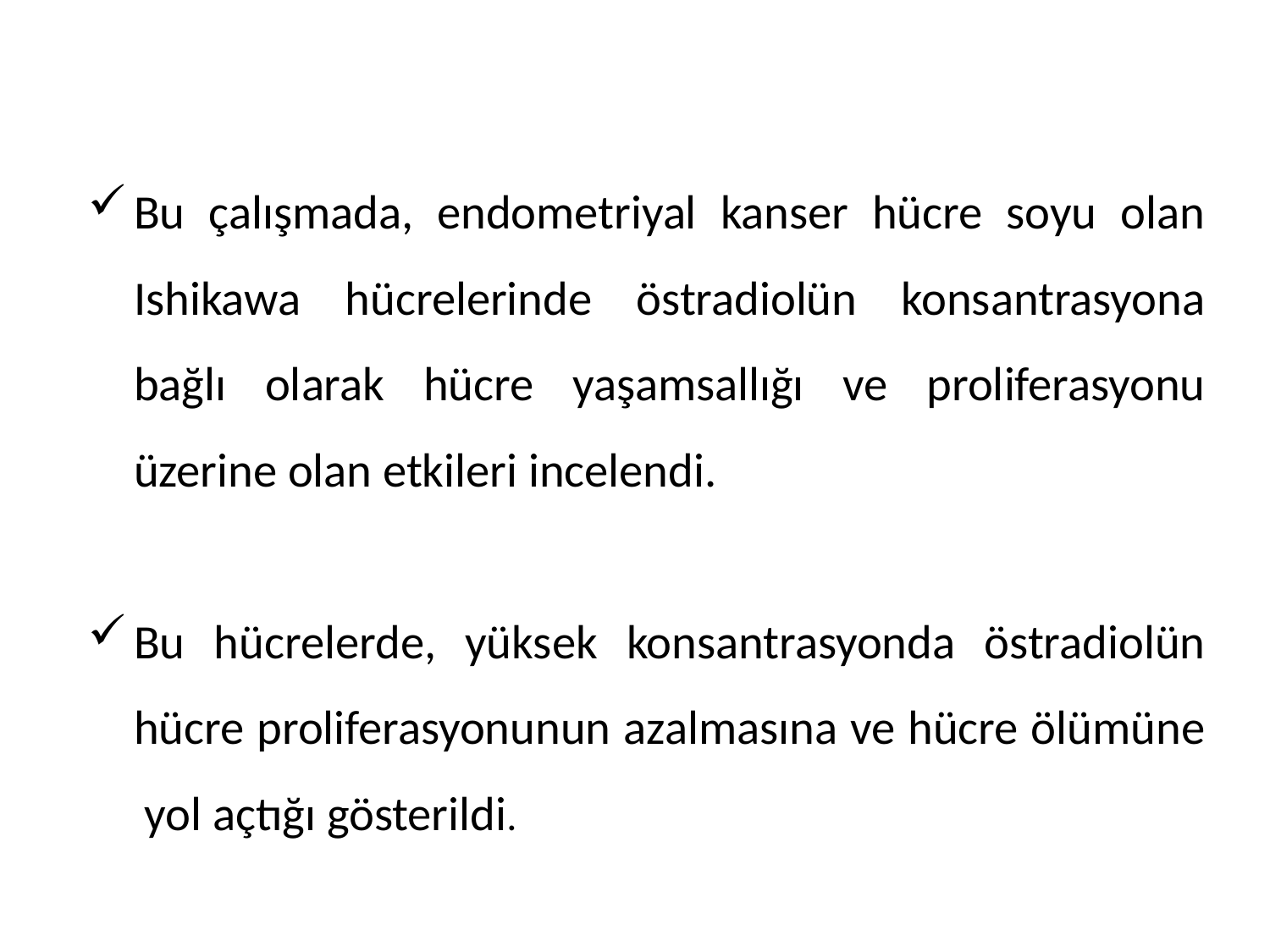

Bu çalışmada, endometriyal kanser hücre soyu olan Ishikawa hücrelerinde östradiolün konsantrasyona bağlı olarak hücre yaşamsallığı ve proliferasyonu üzerine olan etkileri incelendi.

Bu hücrelerde, yüksek konsantrasyonda östradiolün hücre proliferasyonunun azalmasına ve hücre ölümüne  yol açtığı gösterildi.